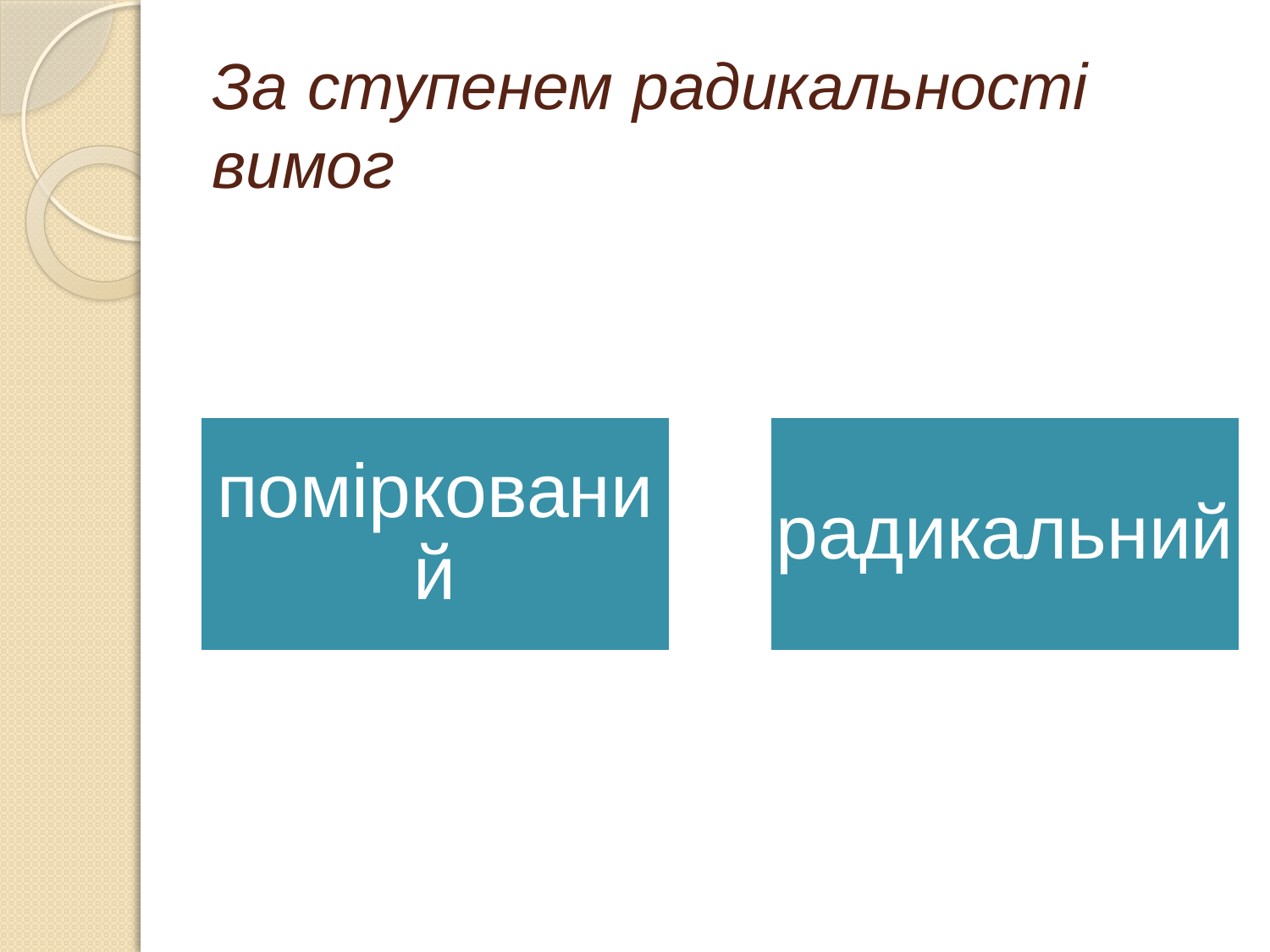

# За ступенем радикальності вимог
поміркований
радикальний